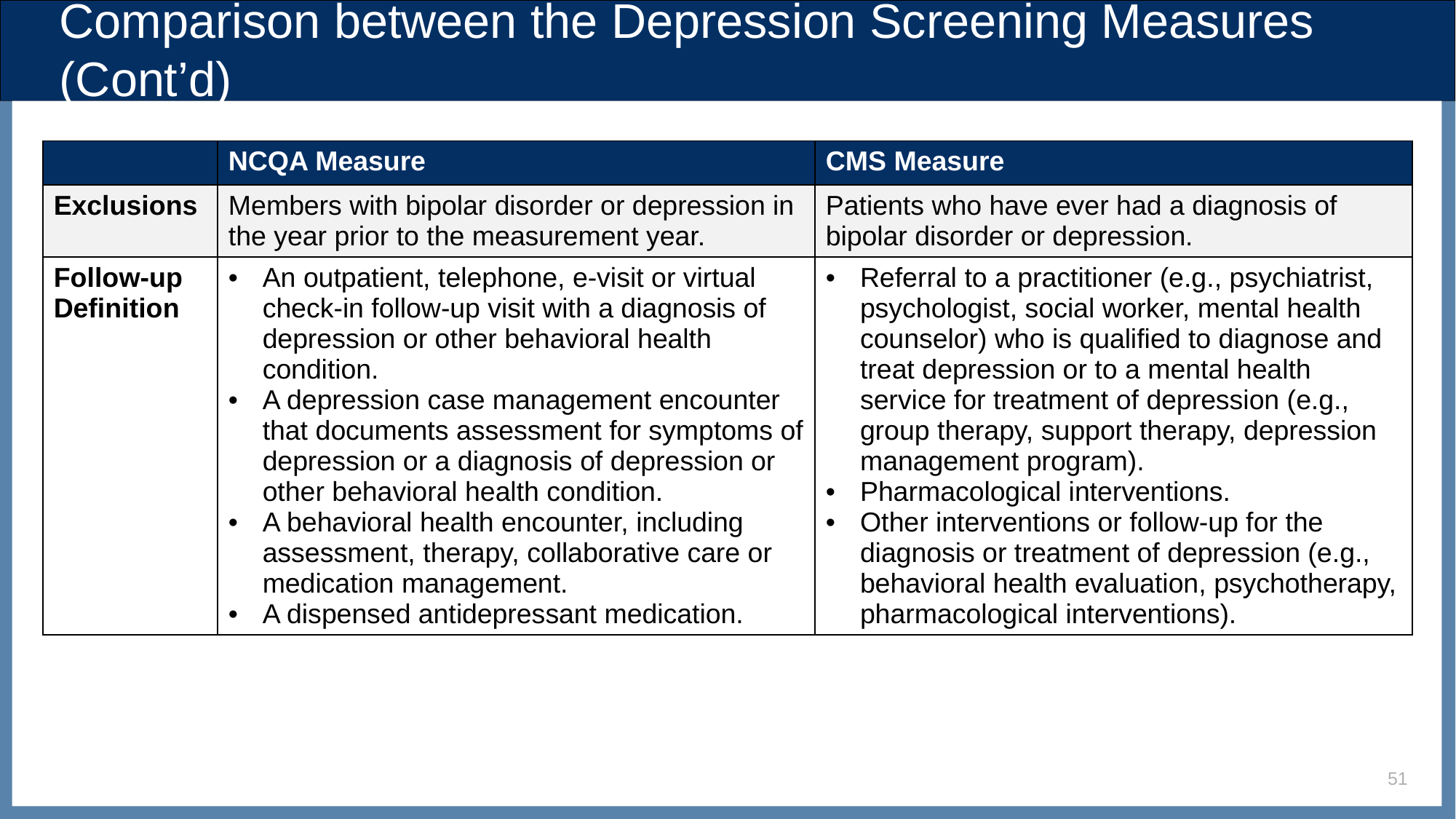

# Comparison between the Depression Screening Measures (Cont’d)
|  | NCQA Measure | CMS Measure |
| --- | --- | --- |
| Exclusions | Members with bipolar disorder or depression in the year prior to the measurement year. | Patients who have ever had a diagnosis of bipolar disorder or depression. |
| Follow-up Definition | An outpatient, telephone, e-visit or virtual check-in follow-up visit with a diagnosis of depression or other behavioral health condition. A depression case management encounter that documents assessment for symptoms of depression or a diagnosis of depression or other behavioral health condition. A behavioral health encounter, including assessment, therapy, collaborative care or medication management. A dispensed antidepressant medication. | Referral to a practitioner (e.g., psychiatrist, psychologist, social worker, mental health counselor) who is qualified to diagnose and treat depression or to a mental health service for treatment of depression (e.g., group therapy, support therapy, depression management program). Pharmacological interventions. Other interventions or follow-up for the diagnosis or treatment of depression (e.g., behavioral health evaluation, psychotherapy, pharmacological interventions). |
51